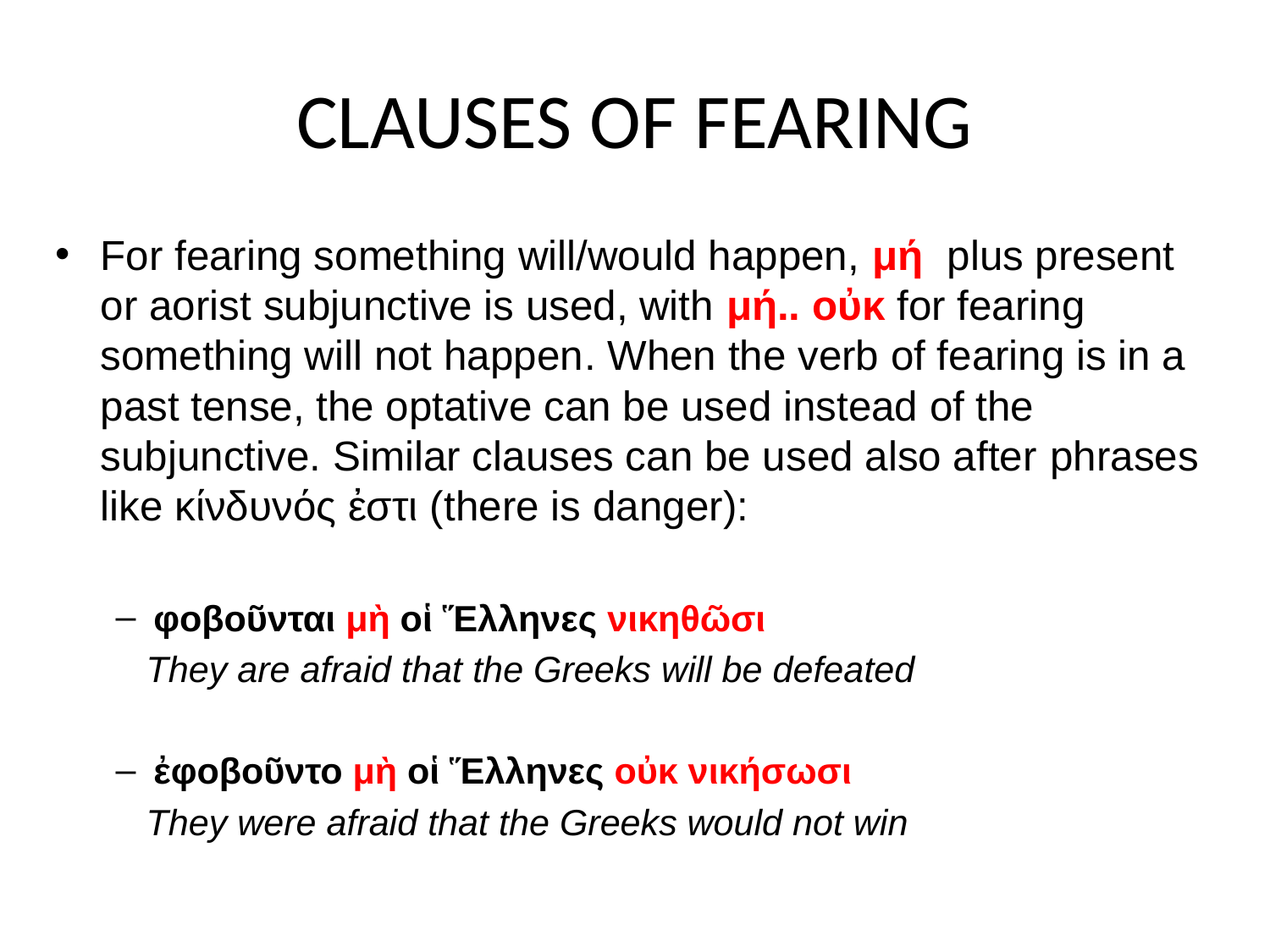

CLAUSES OF FEARING
For fearing something will/would happen, μή  plus present or aorist subjunctive is used, with μή.. οὐκ for fearing something will not happen. When the verb of fearing is in a past tense, the optative can be used instead of the subjunctive. Similar clauses can be used also after phrases like κίνδυνός ἐστι (there is danger):

φοβοῦνται μὴ οἱ Ἕλληνες νικηθῶσι
   They are afraid that the Greeks will be defeated

ἐφοβοῦντο μὴ οἱ Ἕλληνες οὐκ νικήσωσι
   They were afraid that the Greeks would not win